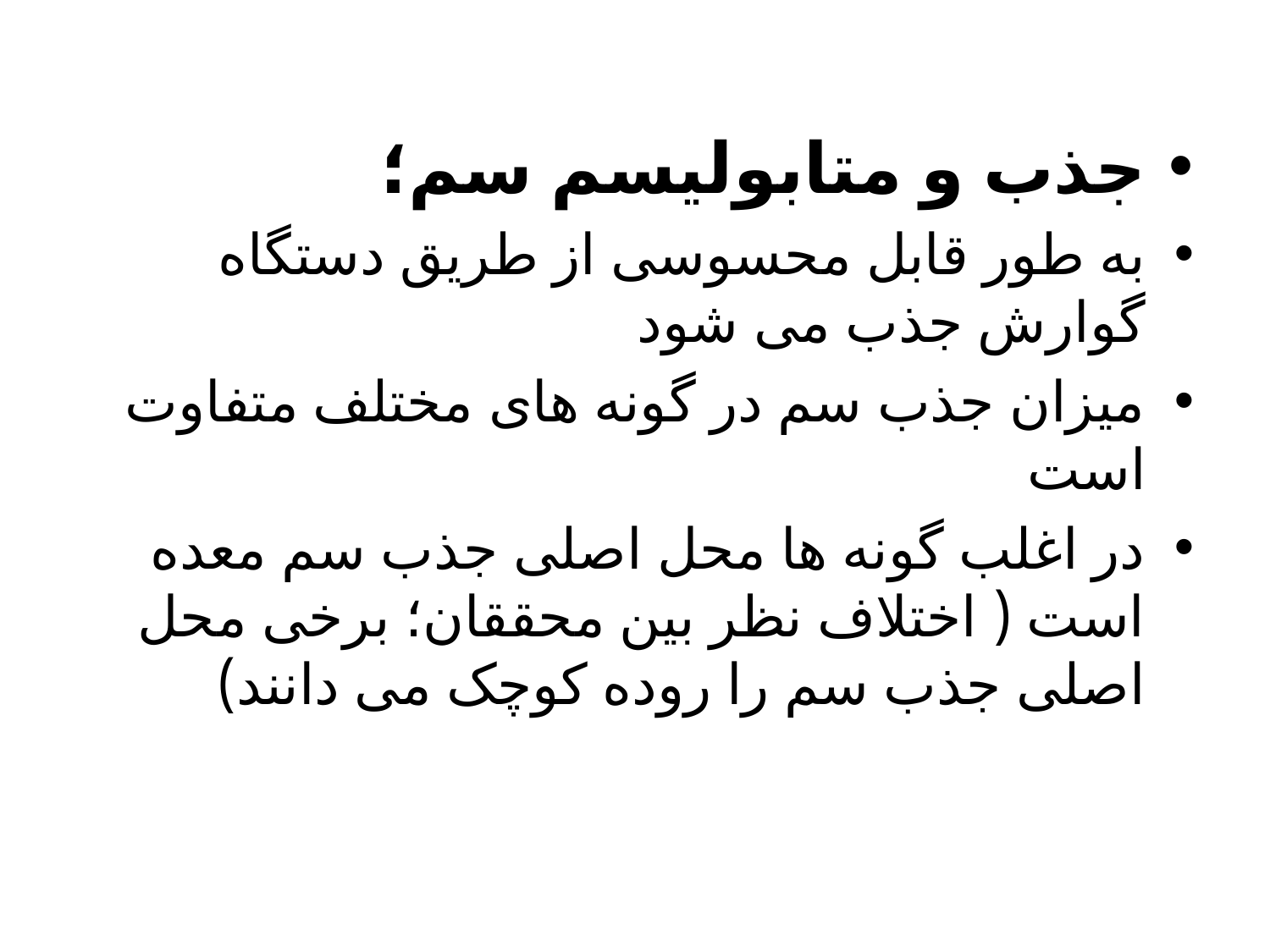

جذب و متابولیسم سم؛
به طور قابل محسوسی از طریق دستگاه گوارش جذب می شود
میزان جذب سم در گونه های مختلف متفاوت است
در اغلب گونه ها محل اصلی جذب سم معده است ( اختلاف نظر بین محققان؛ برخی محل اصلی جذب سم را روده کوچک می دانند)